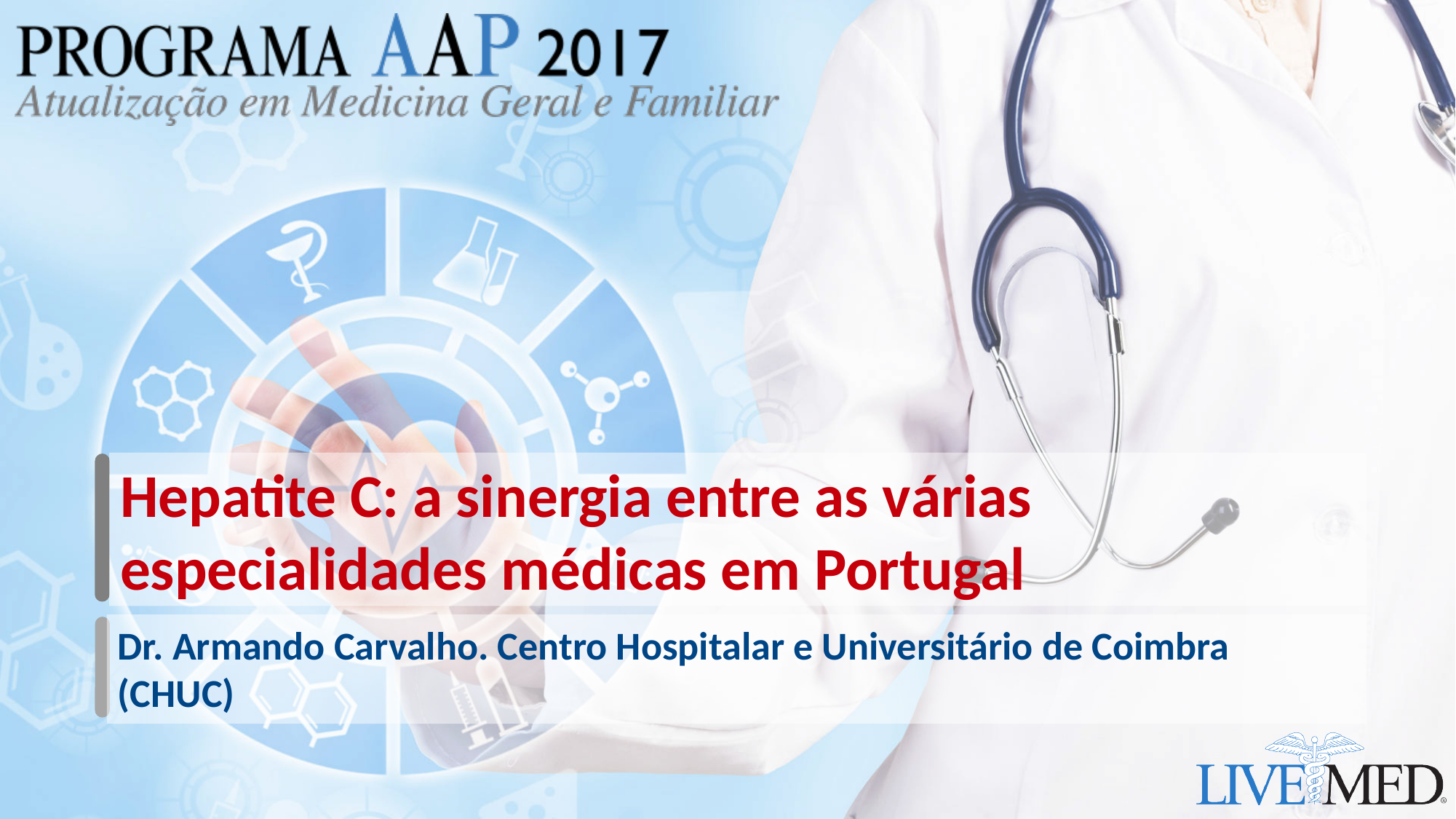

# Hepatite C: a sinergia entre as várias especialidades médicas em Portugal
Dr. Armando Carvalho. Centro Hospitalar e Universitário de Coimbra (CHUC)